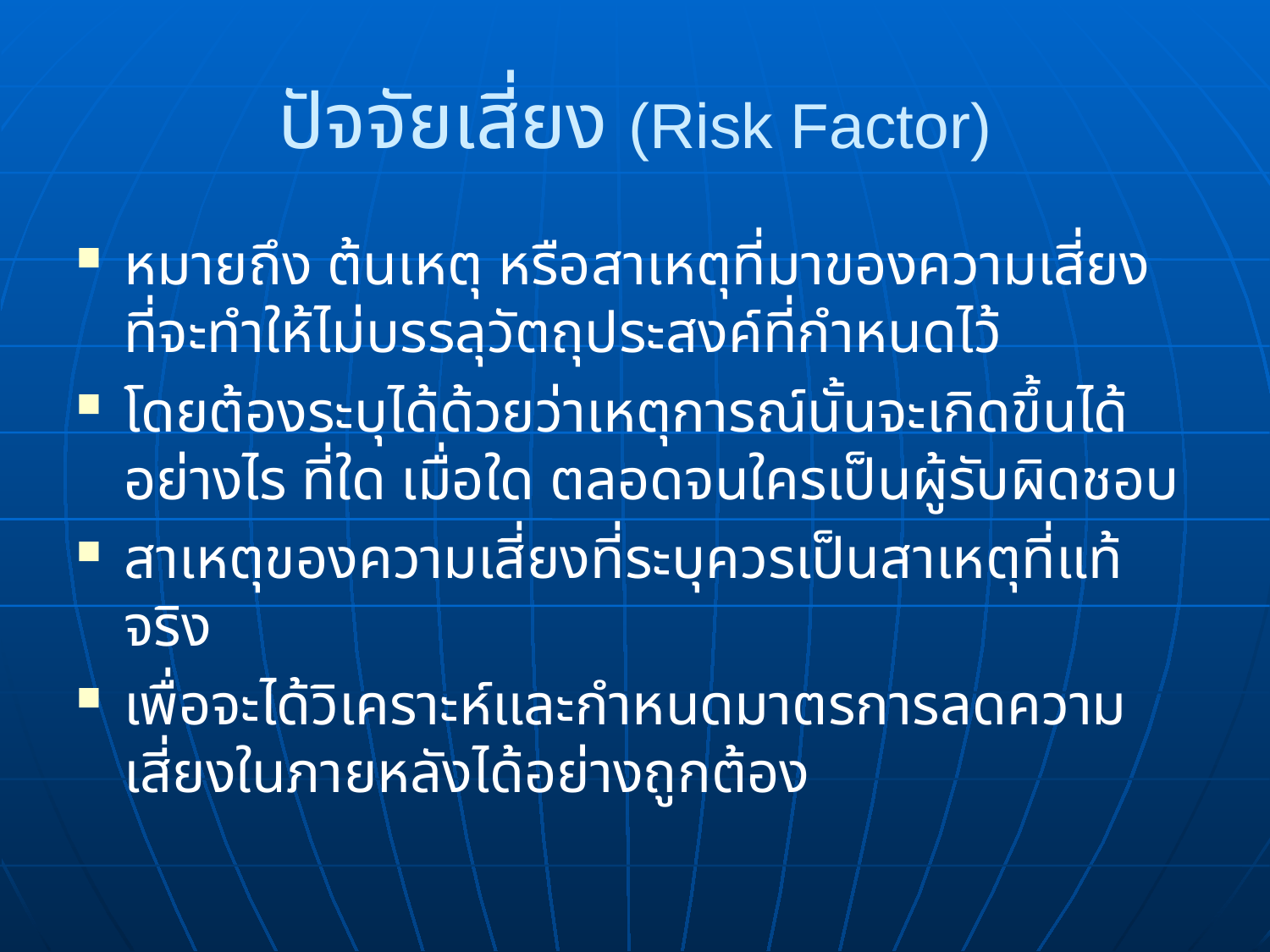

# ปัจจัยเสี่ยง (Risk Factor)
หมายถึง ต้นเหตุ หรือสาเหตุที่มาของความเสี่ยง ที่จะทำให้ไม่บรรลุวัตถุประสงค์ที่กำหนดไว้
โดยต้องระบุได้ด้วยว่าเหตุการณ์นั้นจะเกิดขึ้นได้อย่างไร ที่ใด เมื่อใด ตลอดจนใครเป็นผู้รับผิดชอบ
สาเหตุของความเสี่ยงที่ระบุควรเป็นสาเหตุที่แท้จริง
เพื่อจะได้วิเคราะห์และกำหนดมาตรการลดความเสี่ยงในภายหลังได้อย่างถูกต้อง